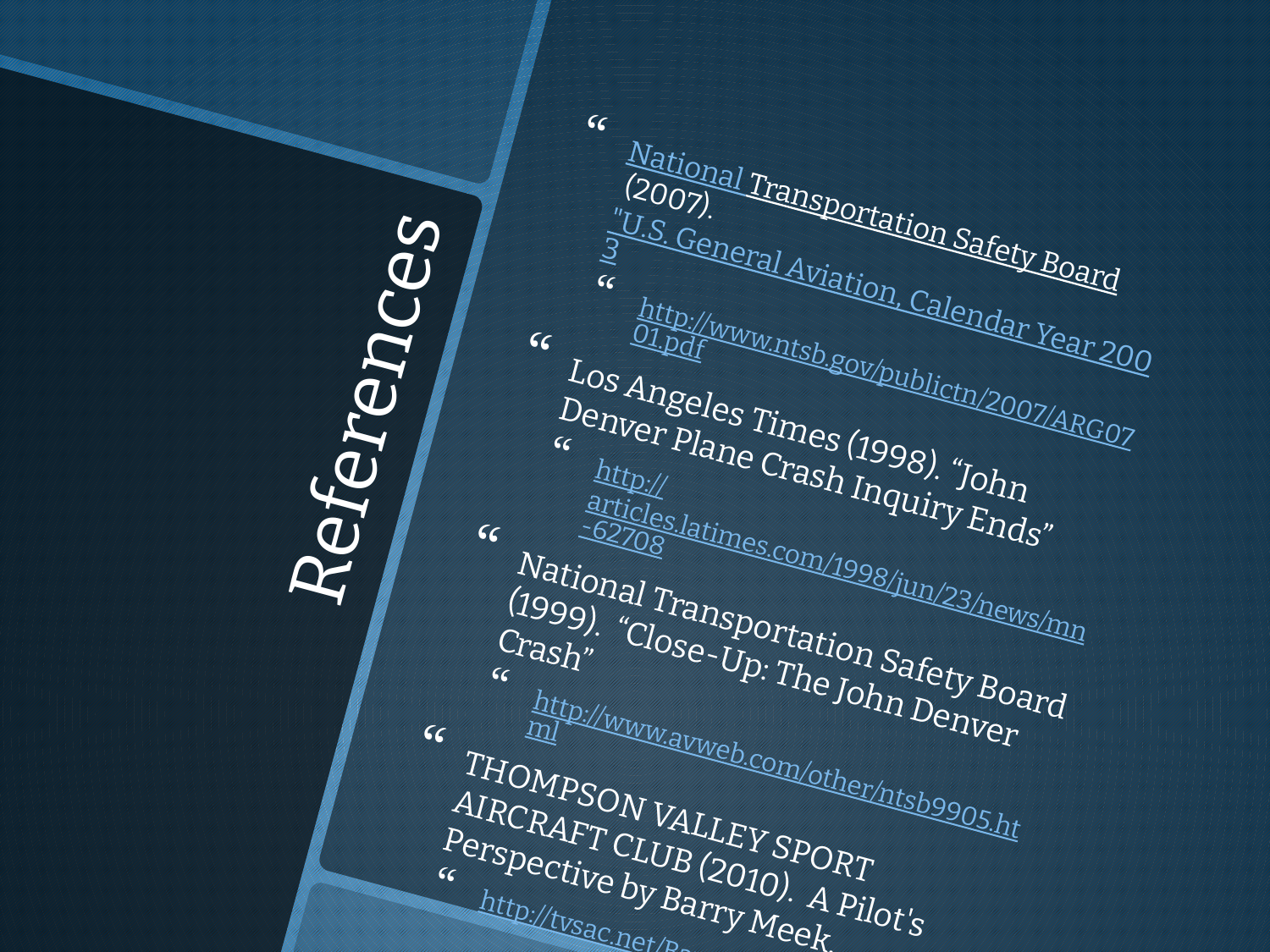

National Transportation Safety Board (2007). "U.S. General Aviation, Calendar Year 2003
http://www.ntsb.gov/publictn/2007/ARG0701.pdf
Los Angeles Times (1998). “John Denver Plane Crash Inquiry Ends”
http://articles.latimes.com/1998/jun/23/news/mn-62708
National Transportation Safety Board (1999).  “Close-Up: The John Denver Crash”
http://www.avweb.com/other/ntsb9905.html
THOMPSON VALLEY SPORT AIRCRAFT CLUB (2010).  A Pilot's Perspective by Barry Meek.
http://tvsac.net/BarryMeek/BM1003.html

# References